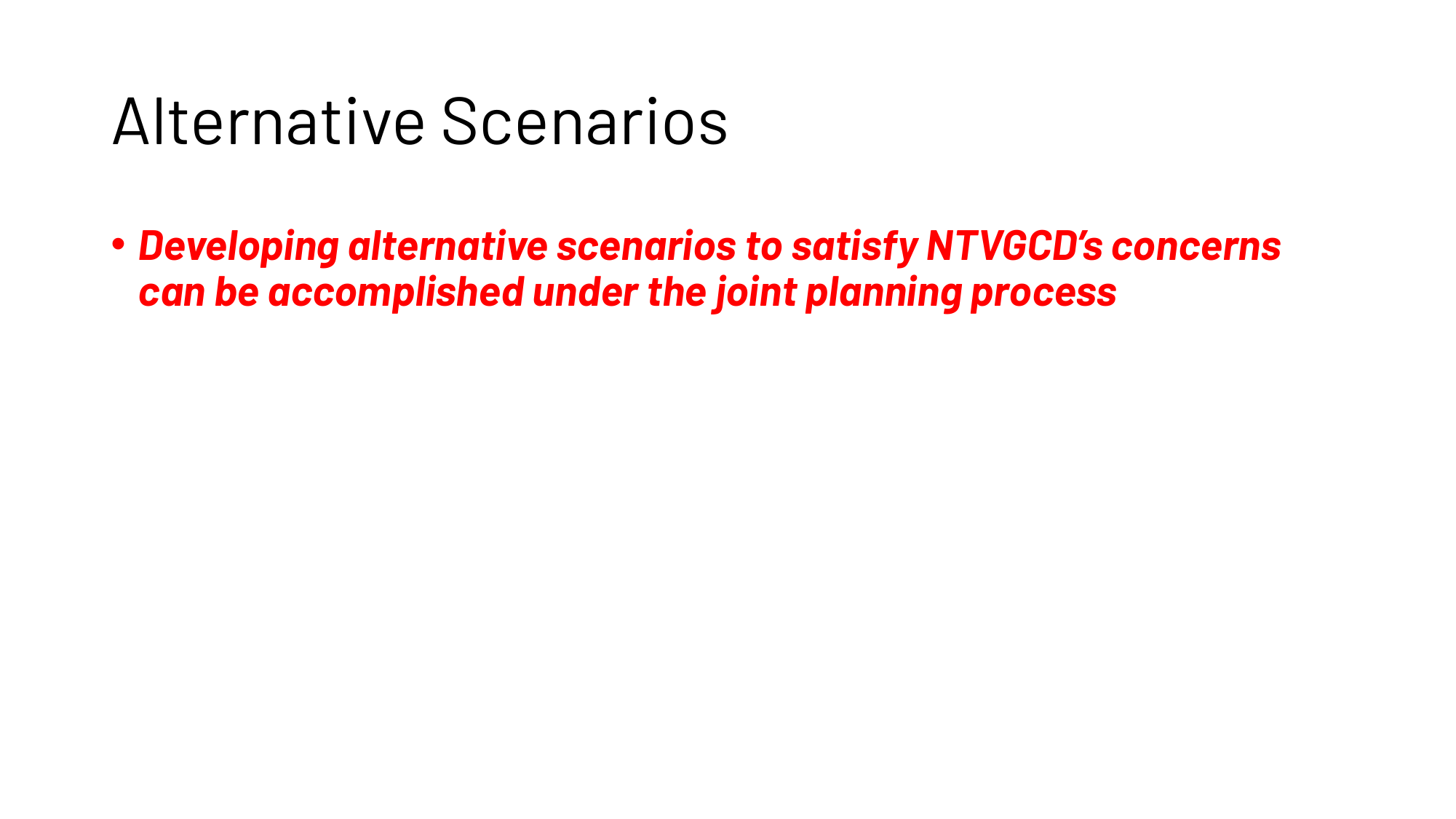

# Alternative Scenarios
Developing alternative scenarios to satisfy NTVGCD’s concerns can be accomplished under the joint planning process